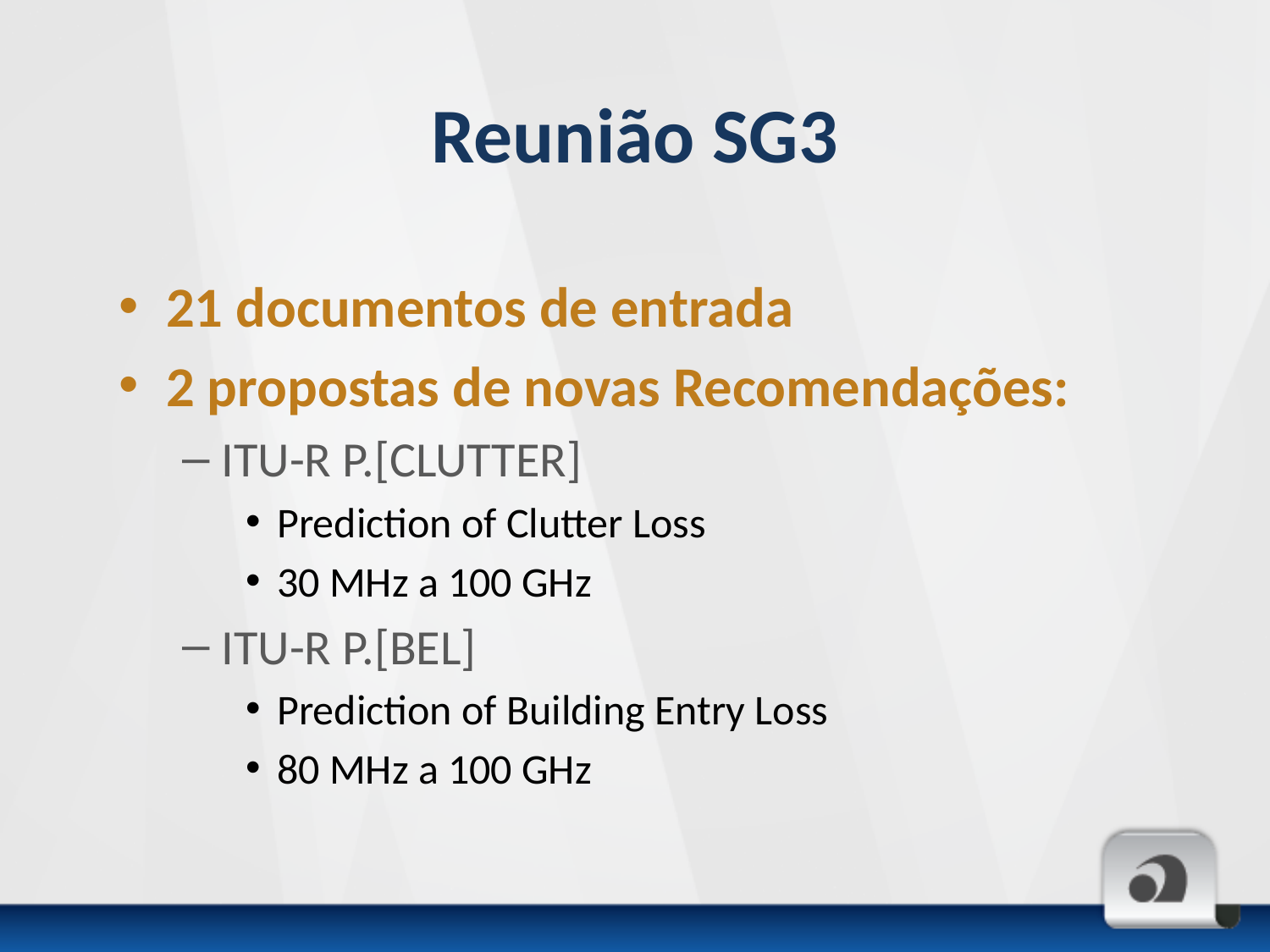

# Reunião SG3

21 documentos de entrada
2 propostas de novas Recomendações:
ITU-R P.[CLUTTER]
Prediction of Clutter Loss
30 MHz a 100 GHz
ITU-R P.[BEL]
Prediction of Building Entry Loss
80 MHz a 100 GHz